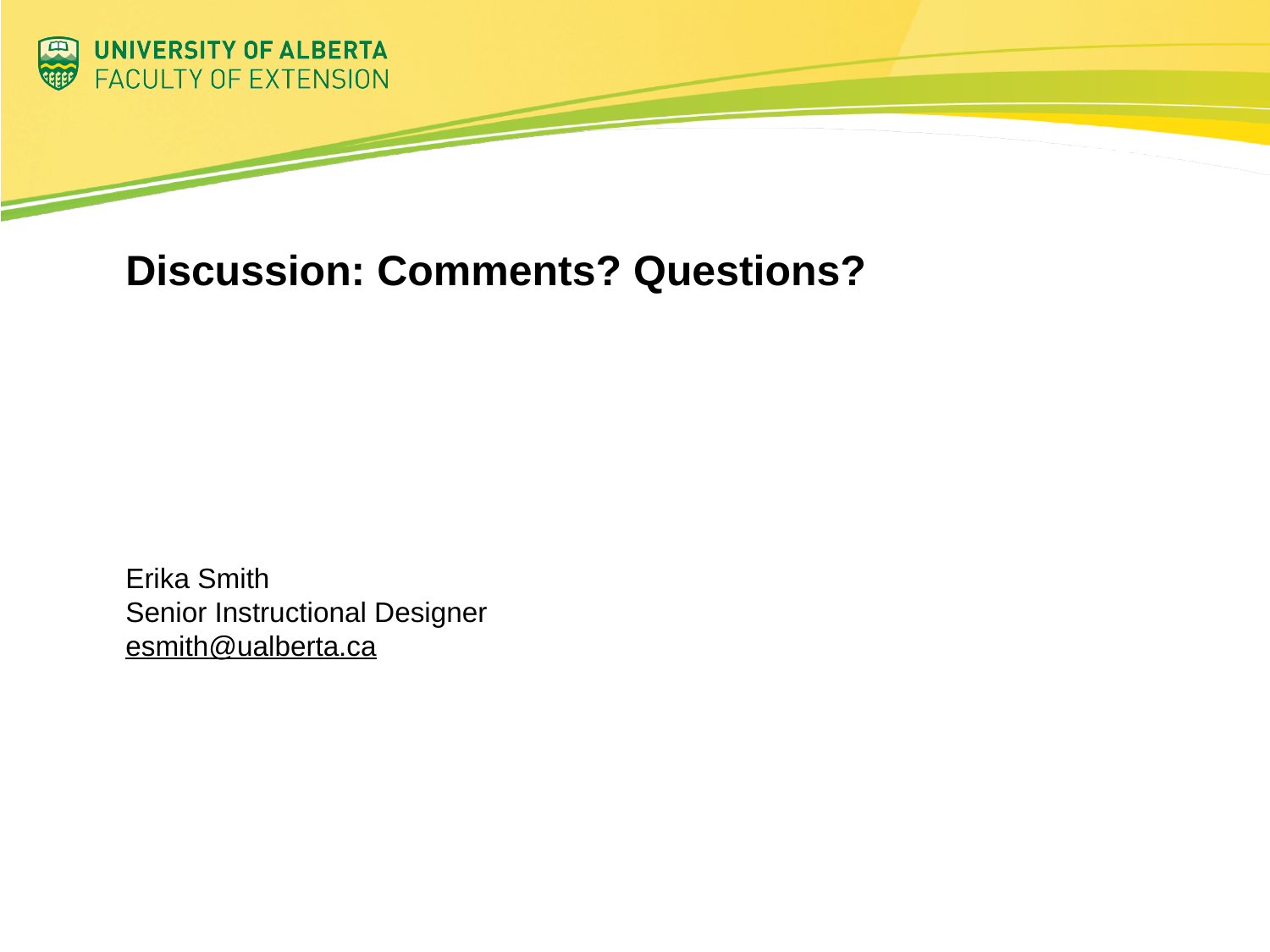

# Discussion: Comments? Questions?

Erika Smith
Senior Instructional Designer
esmith@ualberta.ca